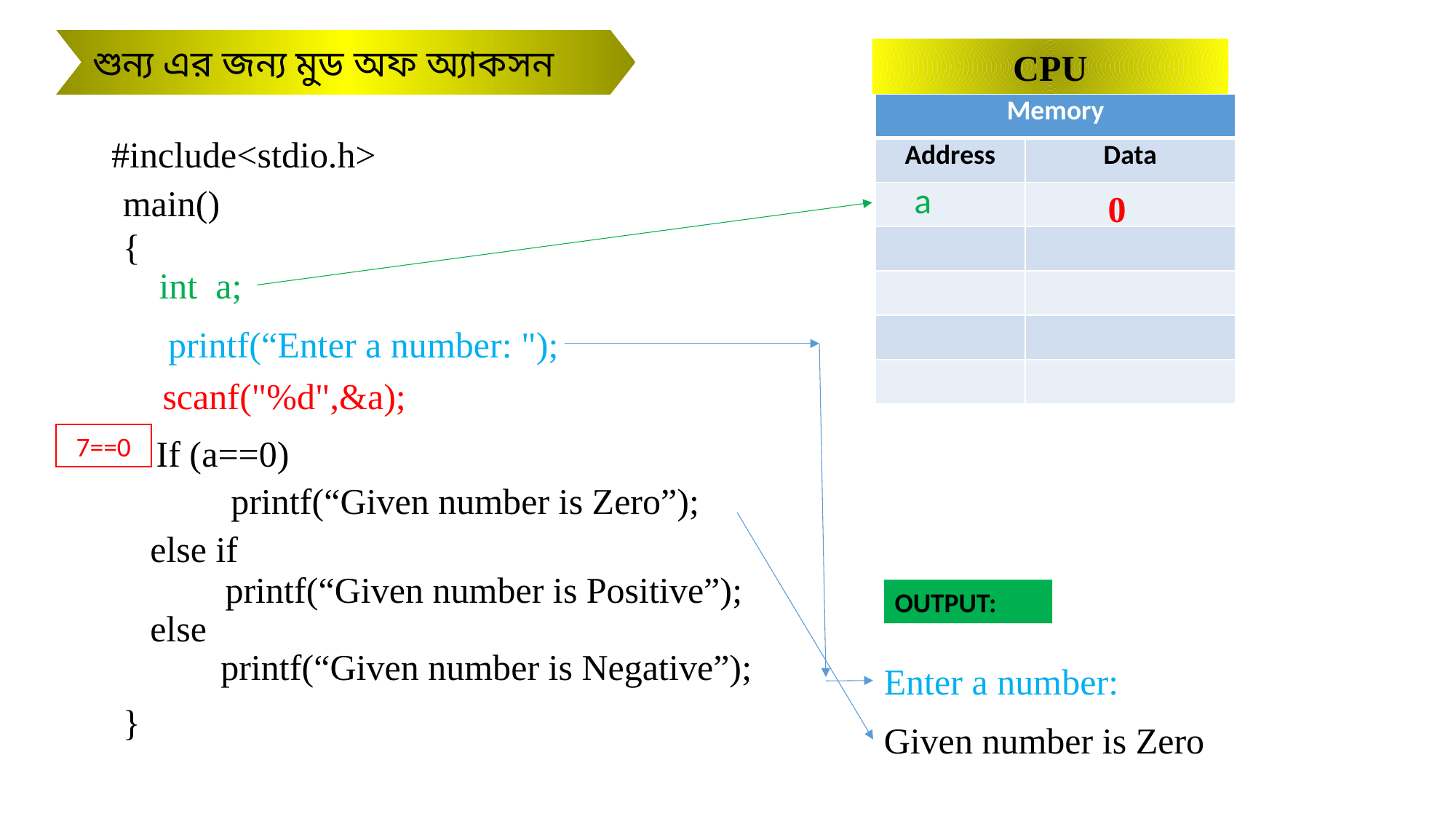

শুন্য এর জন্য মুড অফ অ্যাকসন
CPU
| Memory |  |
| --- | --- |
| Address | Data |
|  |  |
|  |  |
|  |  |
|  |  |
|  |  |
#include<stdio.h>
a
main()
{
0
int  a;
printf(“Enter a number: ");
scanf("%d",&a);
7==0
If (a==0)
printf(“Given number is Zero”);
else if
printf(“Given number is Positive”);
OUTPUT:
else
printf(“Given number is Negative”);
Enter a number:
}
Given number is Zero